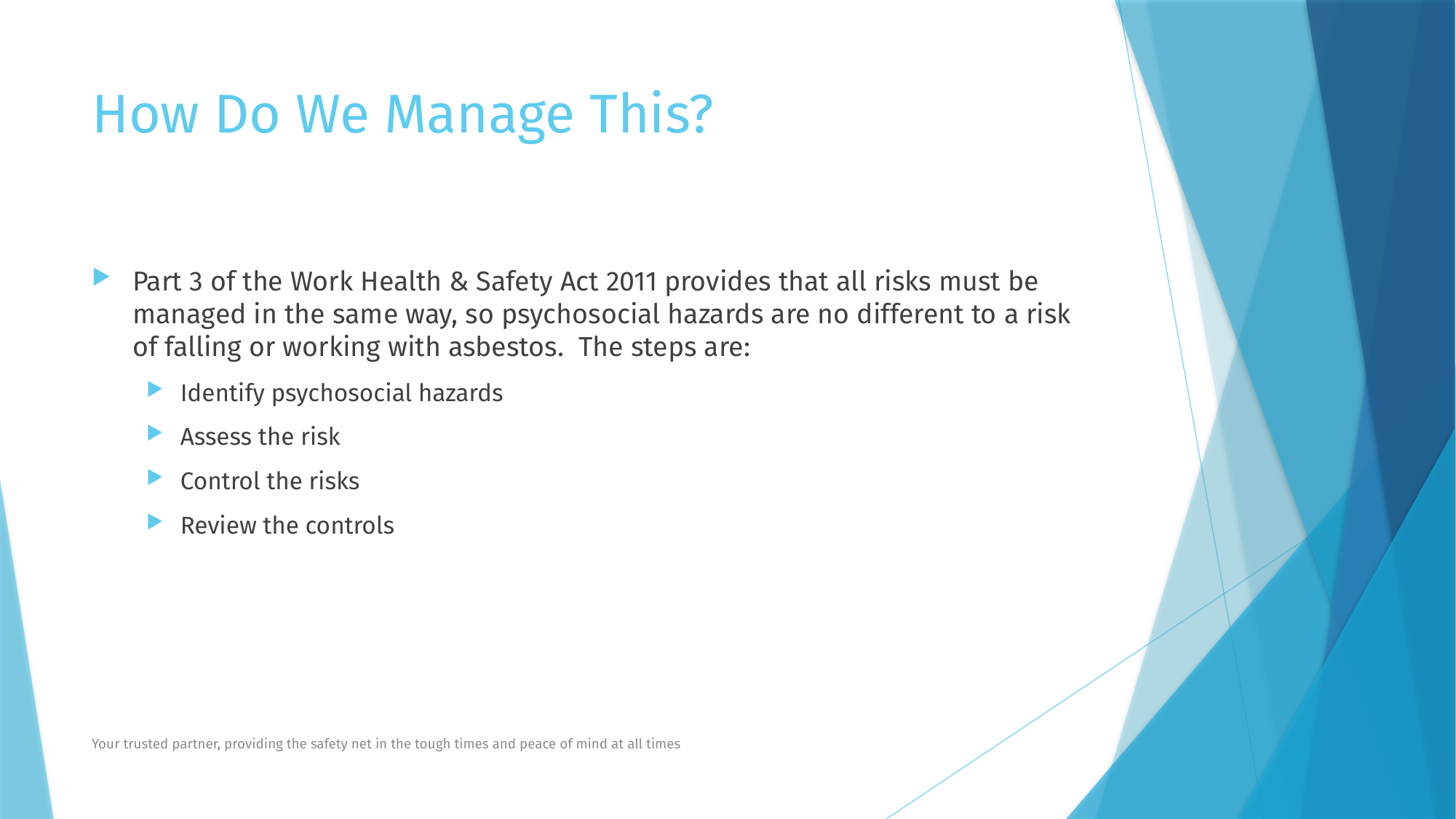

# How Do We Manage This?
Part 3 of the Work Health & Safety Act 2011 provides that all risks must be managed in the same way, so psychosocial hazards are no different to a risk of falling or working with asbestos.  The steps are:
Identify psychosocial hazards
Assess the risk
Control the risks
Review the controls
Your trusted partner, providing the safety net in the tough times and peace of mind at all times